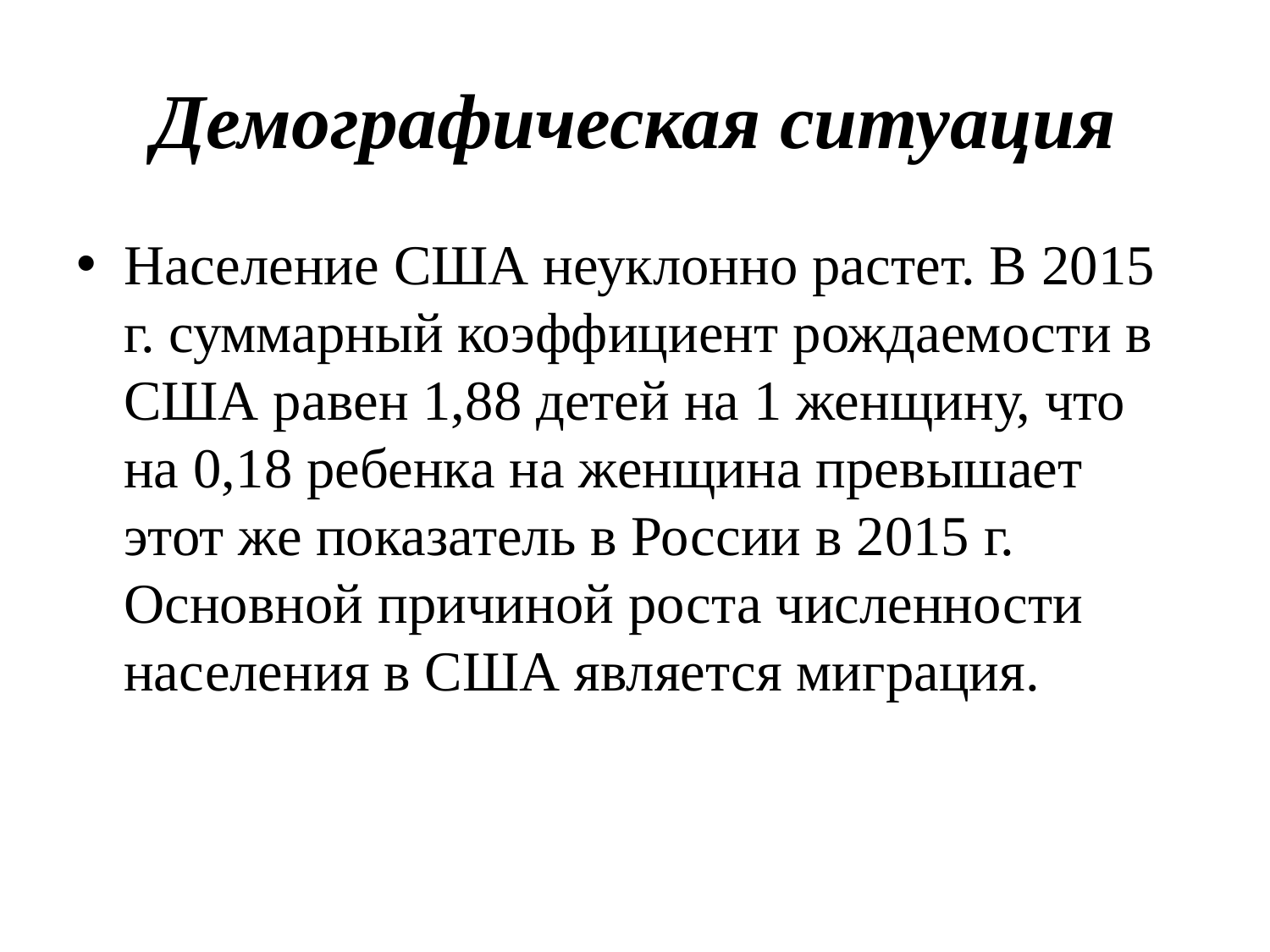

# Демографическая ситуация
Население США неуклонно растет. В 2015 г. суммарный коэффициент рождаемости в США равен 1,88 детей на 1 женщину, что на 0,18 ребенка на женщина превышает этот же показатель в России в 2015 г. Основной причиной роста численности населения в США является миграция.